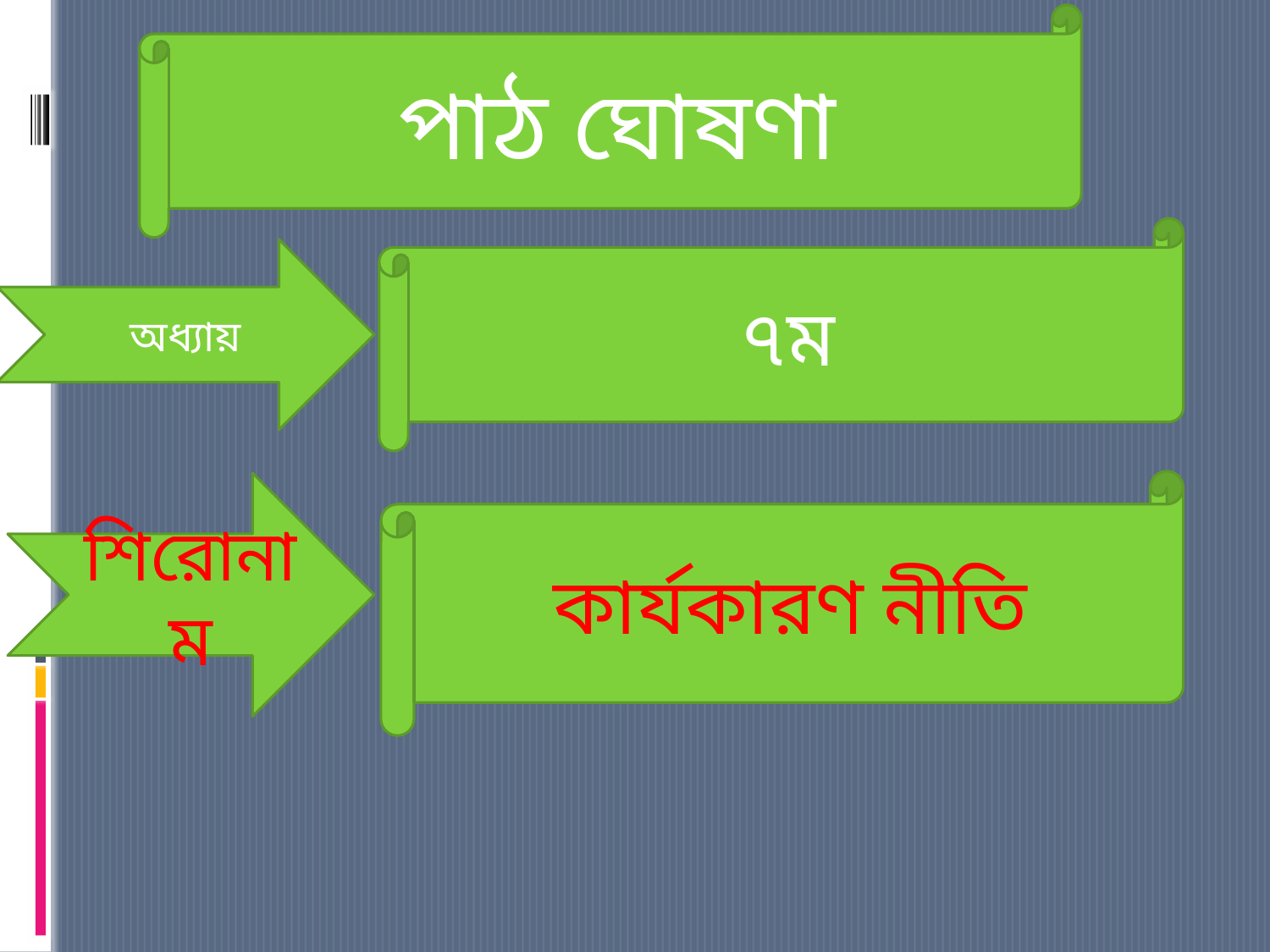

পাঠ ঘোষণা
৭ম
অধ্যায়
কার্যকারণ নীতি
শিরোনাম